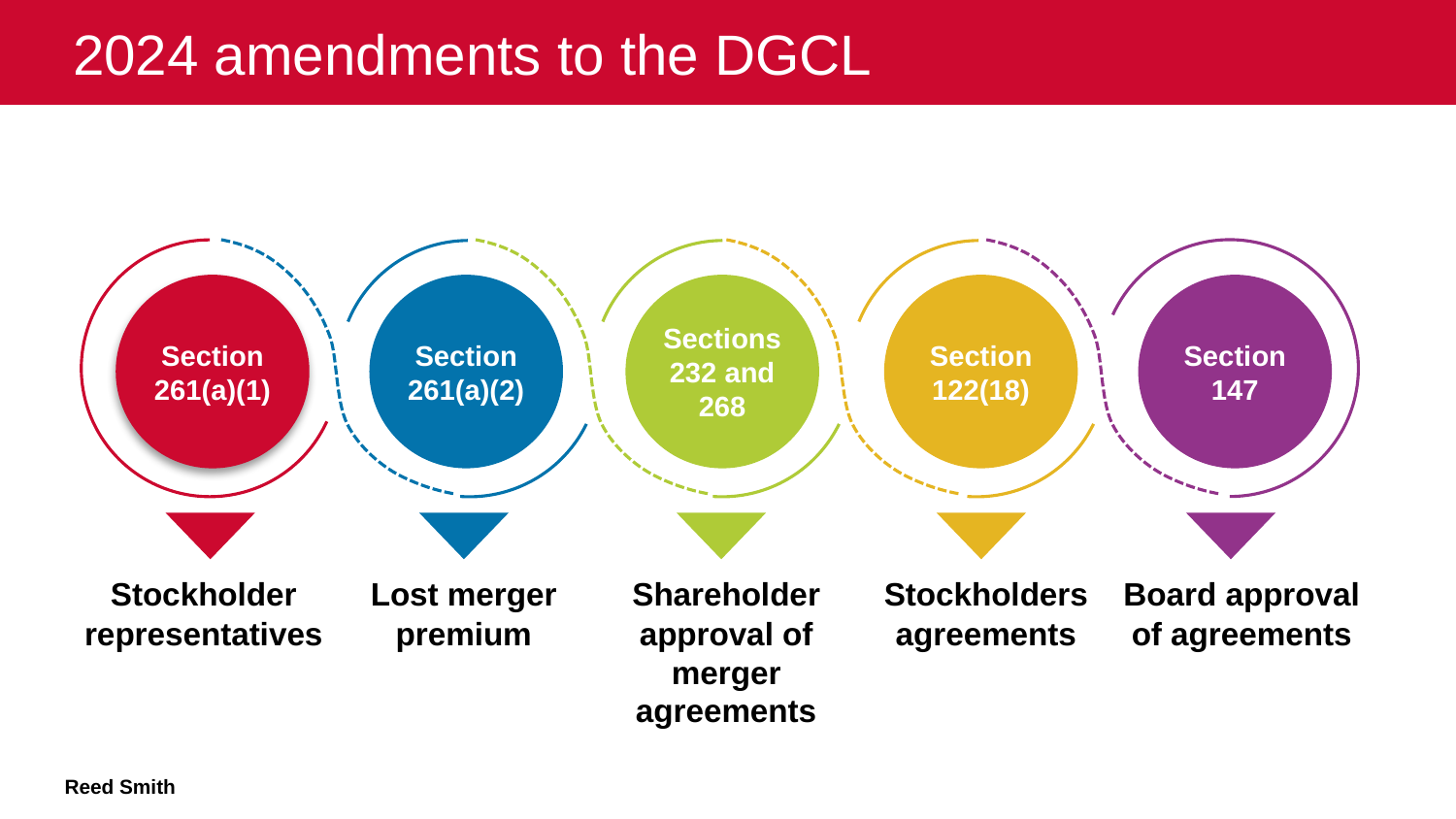

2024 amendments to the DGCL

Section 261(a)(1)
Section 261(a)(2)
Sections 232 and 268
Section 122(18)
Section 147

Stockholder representatives
Lost merger premium
Shareholder approval of merger agreements
Stockholders agreements
Board approval of agreements